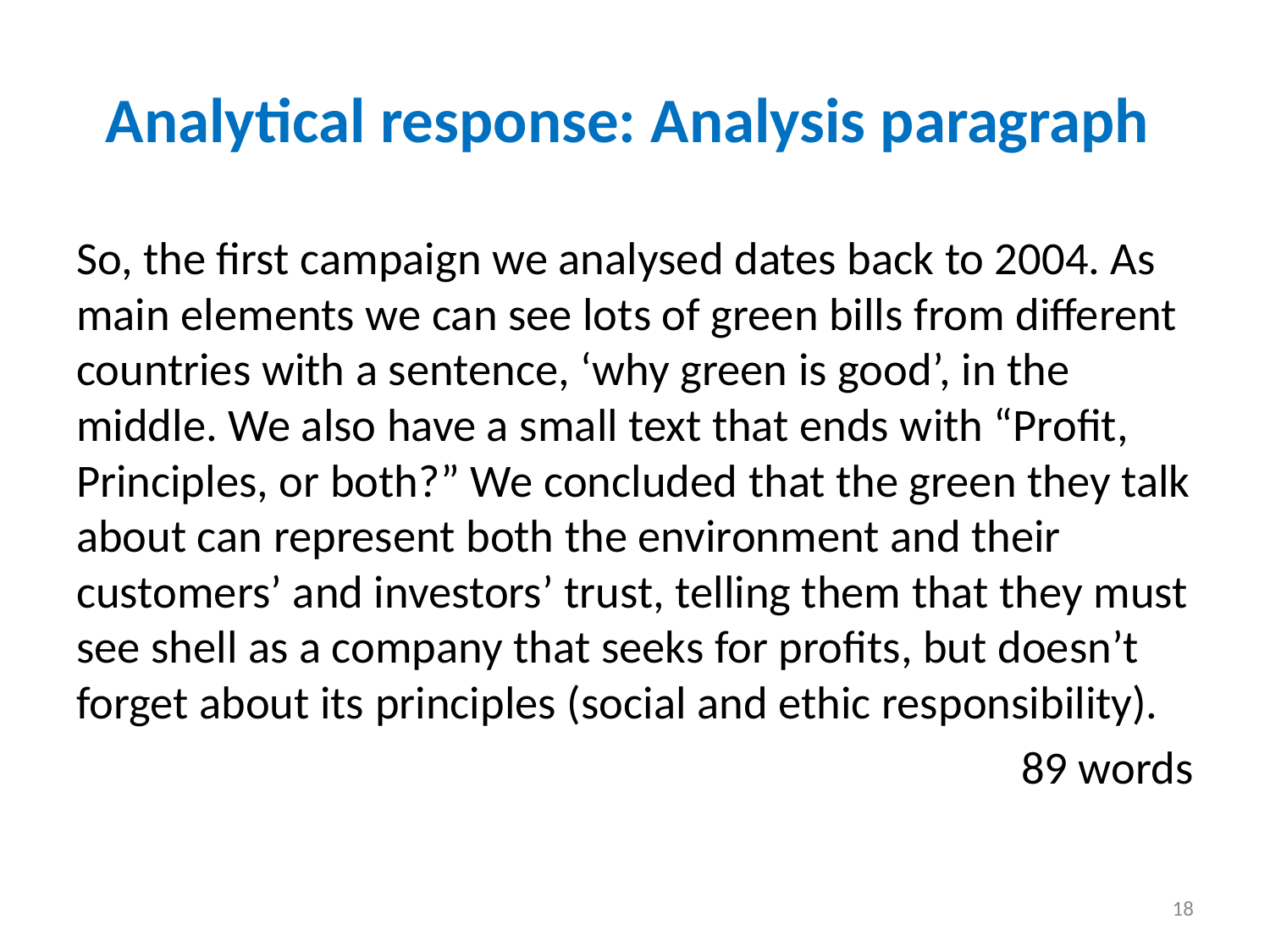

# Analytical response: Analysis paragraph
So, the first campaign we analysed dates back to 2004. As main elements we can see lots of green bills from different countries with a sentence, ‘why green is good’, in the middle. We also have a small text that ends with “Profit, Principles, or both?” We concluded that the green they talk about can represent both the environment and their customers’ and investors’ trust, telling them that they must see shell as a company that seeks for profits, but doesn’t forget about its principles (social and ethic responsibility).
89 words
18